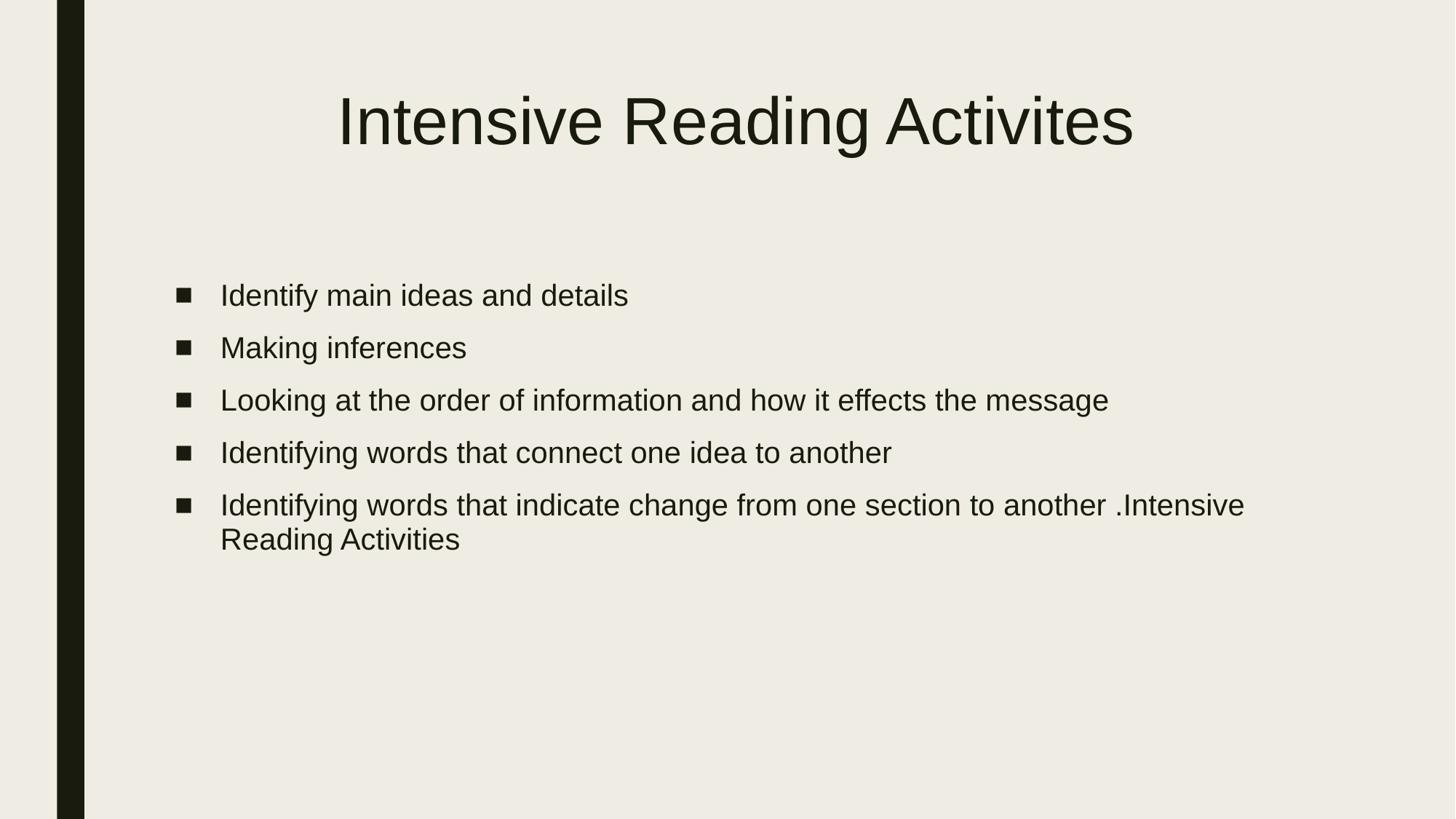

# Intensive Reading Activites
Identify main ideas and details
Making inferences
Looking at the order of information and how it effects the message
Identifying words that connect one idea to another
Identifying words that indicate change from one section to another .Intensive Reading Activities